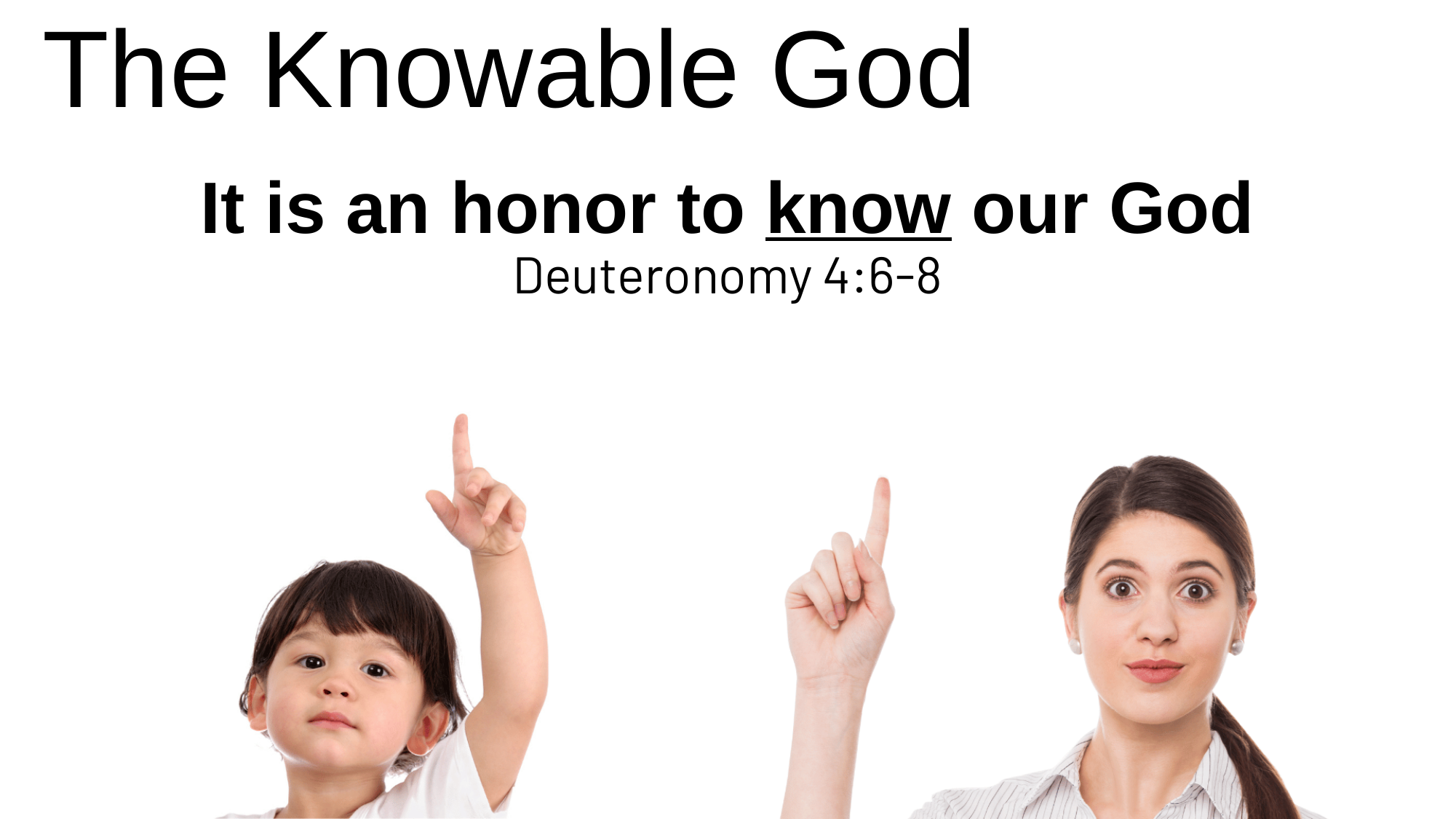

# The Knowable God
It is an honor to know our God
Deuteronomy 4:6-8